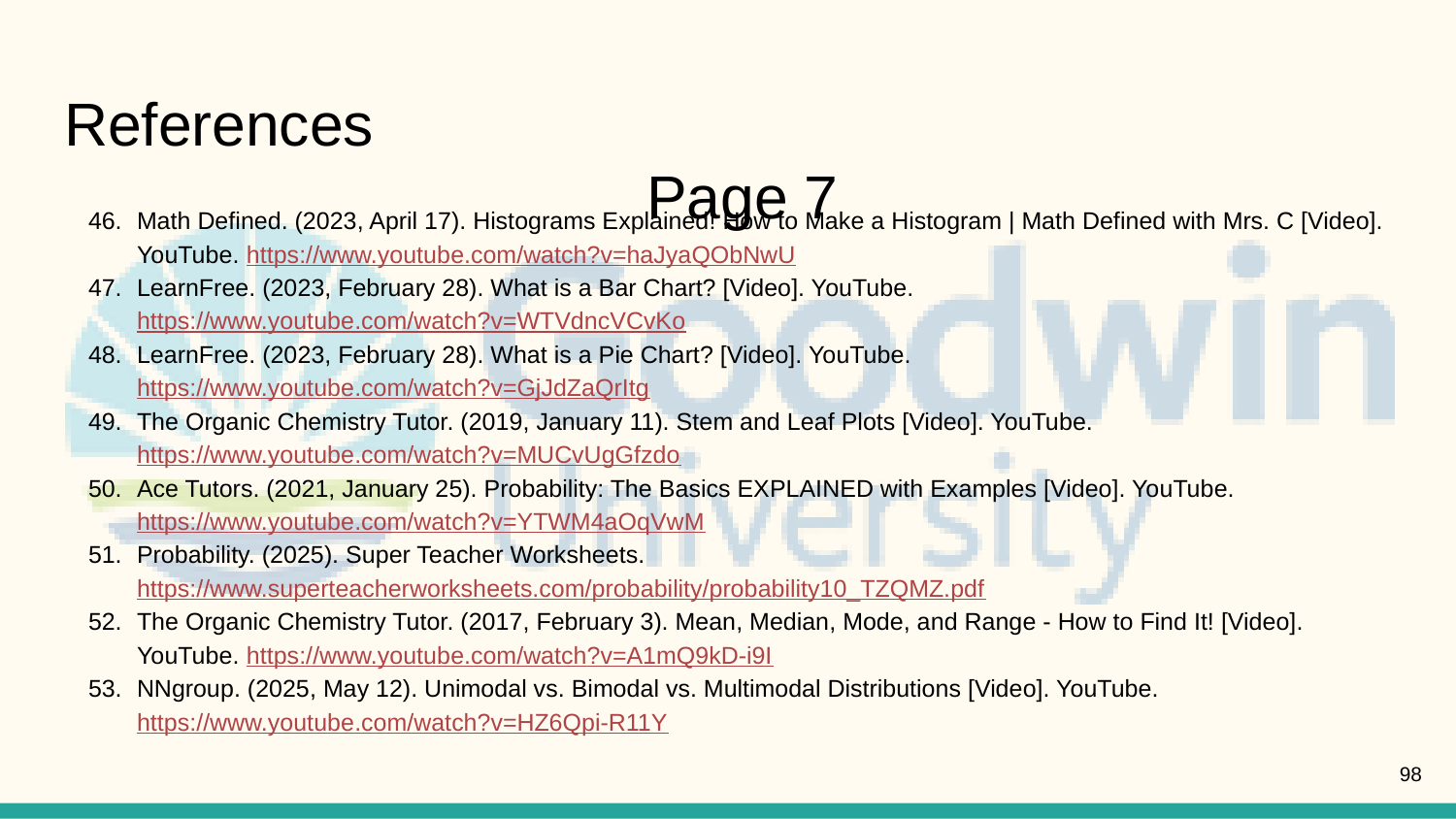

# References											Page 7
Math Defined. (2023, April 17). Histograms Explained! How to Make a Histogram | Math Defined with Mrs. C [Video]. YouTube. https://www.youtube.com/watch?v=haJyaQObNwU
LearnFree. (2023, February 28). What is a Bar Chart? [Video]. YouTube. https://www.youtube.com/watch?v=WTVdncVCvKo
LearnFree. (2023, February 28). What is a Pie Chart? [Video]. YouTube. https://www.youtube.com/watch?v=GjJdZaQrItg
The Organic Chemistry Tutor. (2019, January 11). Stem and Leaf Plots [Video]. YouTube. https://www.youtube.com/watch?v=MUCvUgGfzdo
Ace Tutors. (2021, January 25). Probability: The Basics EXPLAINED with Examples [Video]. YouTube. https://www.youtube.com/watch?v=YTWM4aOqVwM
Probability. (2025). Super Teacher Worksheets. https://www.superteacherworksheets.com/probability/probability10_TZQMZ.pdf
The Organic Chemistry Tutor. (2017, February 3). Mean, Median, Mode, and Range - How to Find It! [Video]. YouTube. https://www.youtube.com/watch?v=A1mQ9kD-i9I
NNgroup. (2025, May 12). Unimodal vs. Bimodal vs. Multimodal Distributions [Video]. YouTube. https://www.youtube.com/watch?v=HZ6Qpi-R11Y
98